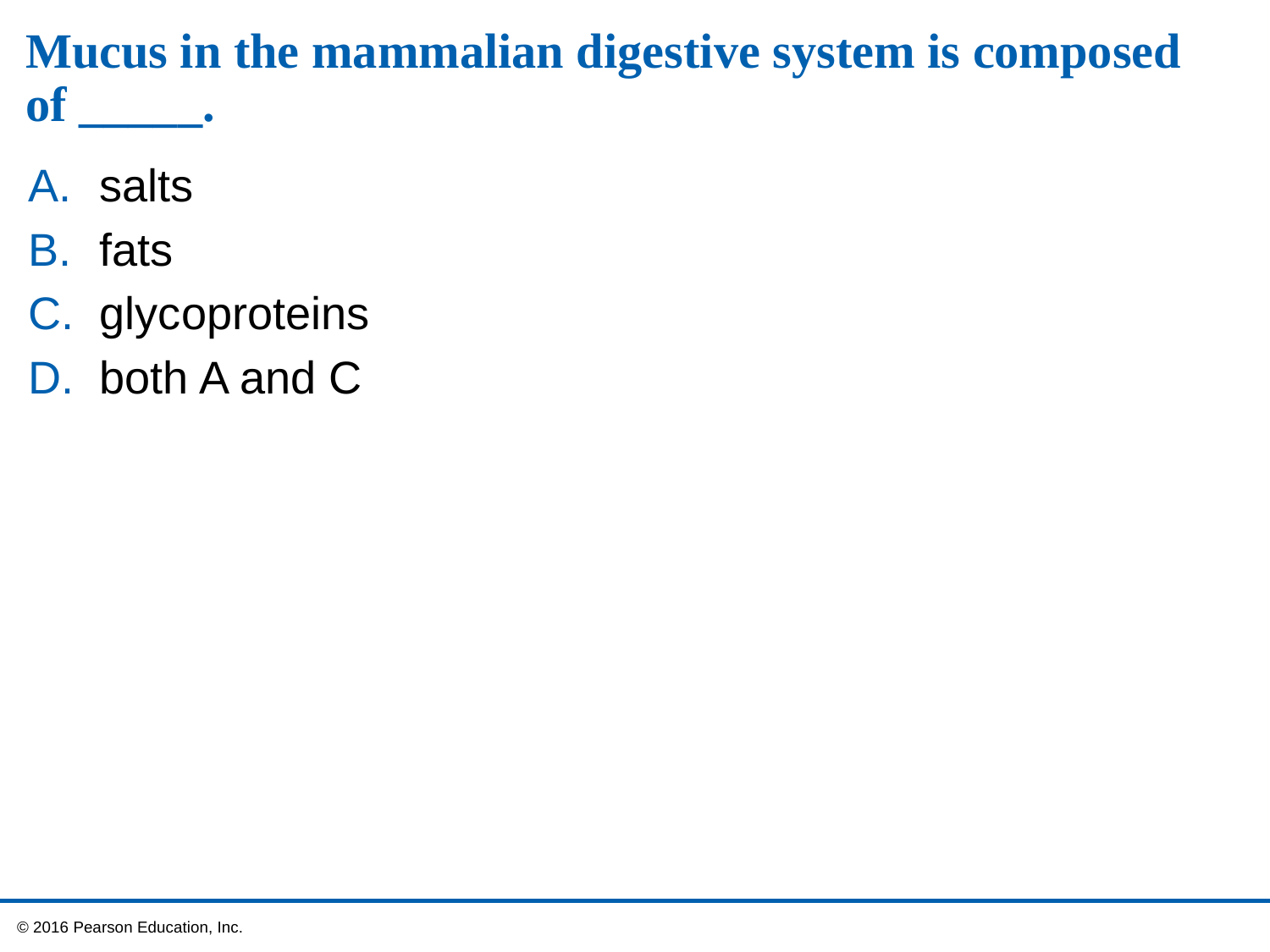

# Mucus in the mammalian digestive system is composed of _____.
salts
fats
glycoproteins
both A and C

 © 2016 Pearson Education, Inc.